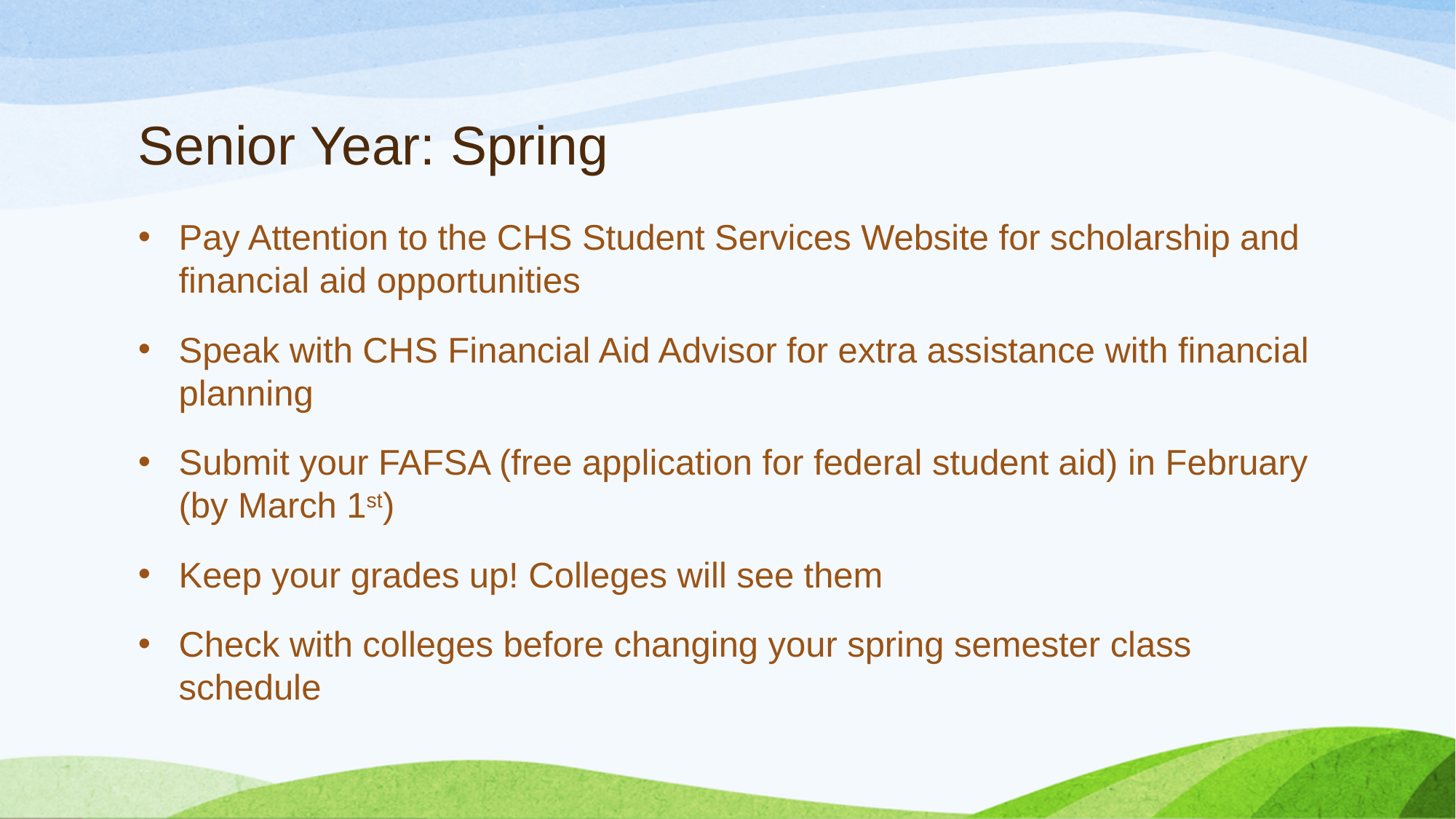

# Senior Year: Spring
Pay Attention to the CHS Student Services Website for scholarship and financial aid opportunities
Speak with CHS Financial Aid Advisor for extra assistance with financial planning
Submit your FAFSA (free application for federal student aid) in February (by March 1st)
Keep your grades up! Colleges will see them
Check with colleges before changing your spring semester class schedule